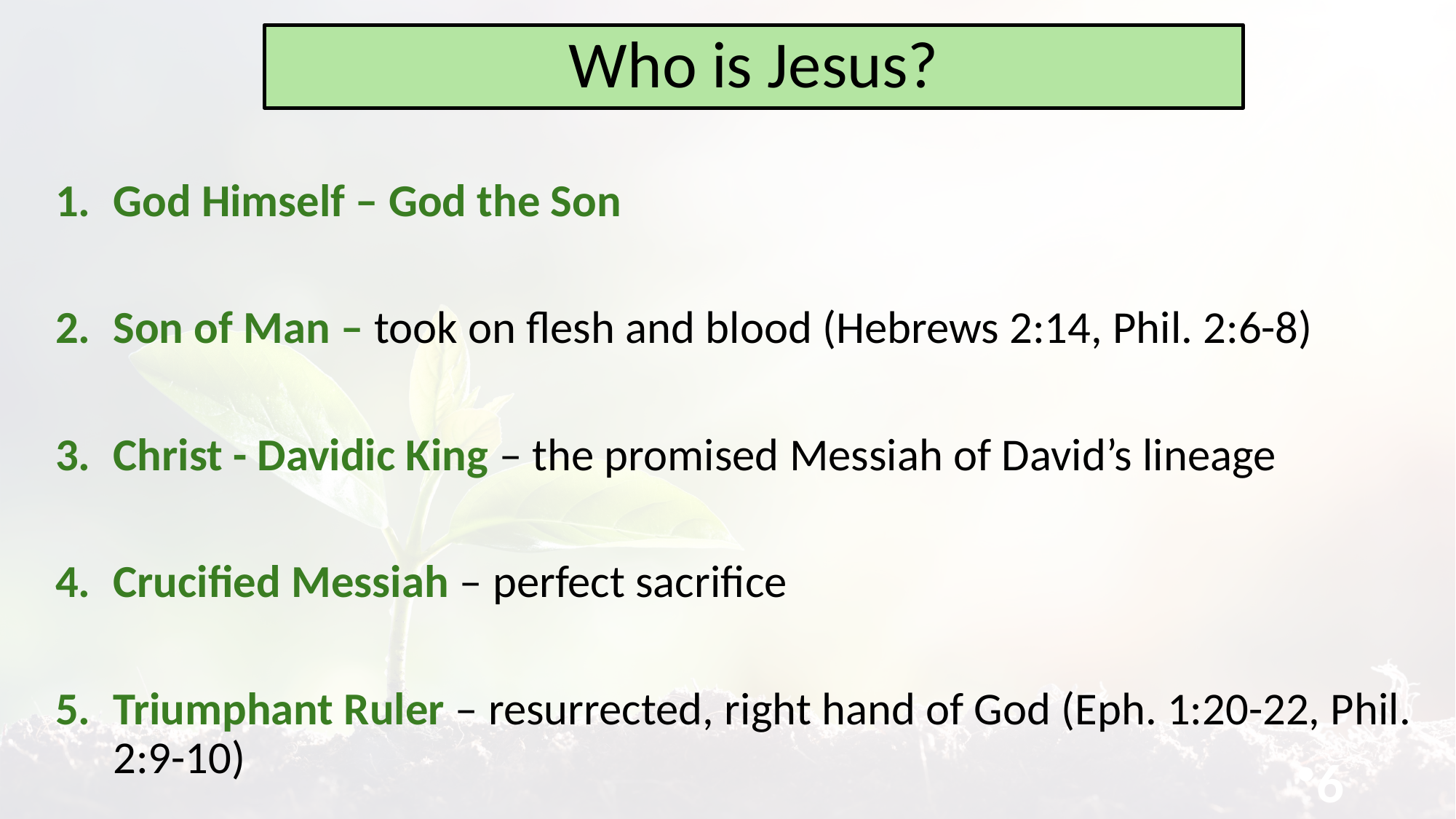

# Who is Jesus?
God Himself – God the Son

Son of Man – took on flesh and blood (Hebrews 2:14, Phil. 2:6-8)

Christ - Davidic King – the promised Messiah of David’s lineage

Crucified Messiah – perfect sacrifice

Triumphant Ruler – resurrected, right hand of God (Eph. 1:20-22, Phil. 2:9-10)
6